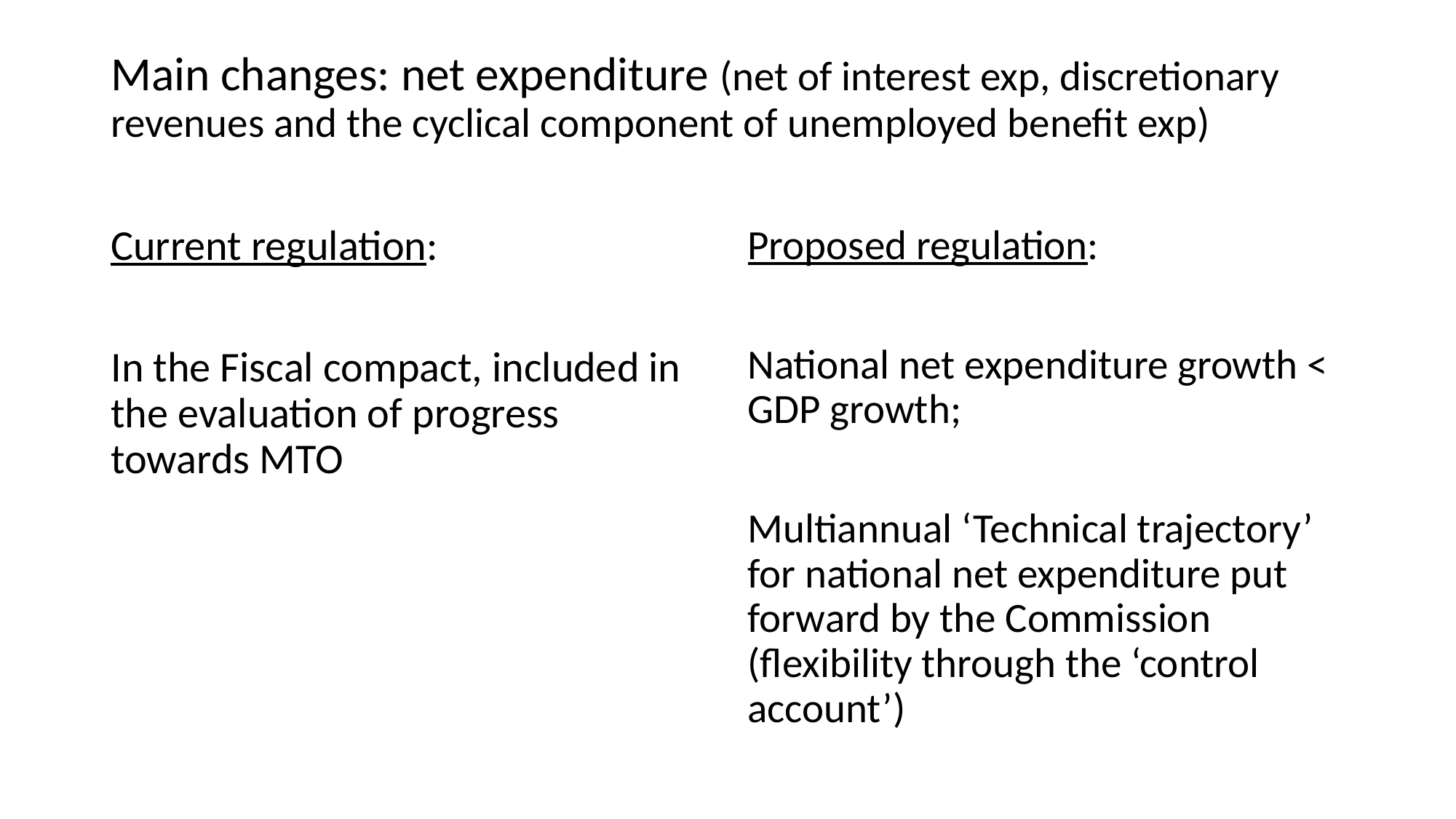

# Main changes: net expenditure (net of interest exp, discretionary revenues and the cyclical component of unemployed benefit exp)
Current regulation:

In the Fiscal compact, included in the evaluation of progress towards MTO
Proposed regulation:

National net expenditure growth < GDP growth;

Multiannual ‘Technical trajectory’ for national net expenditure put forward by the Commission (flexibility through the ‘control account’)